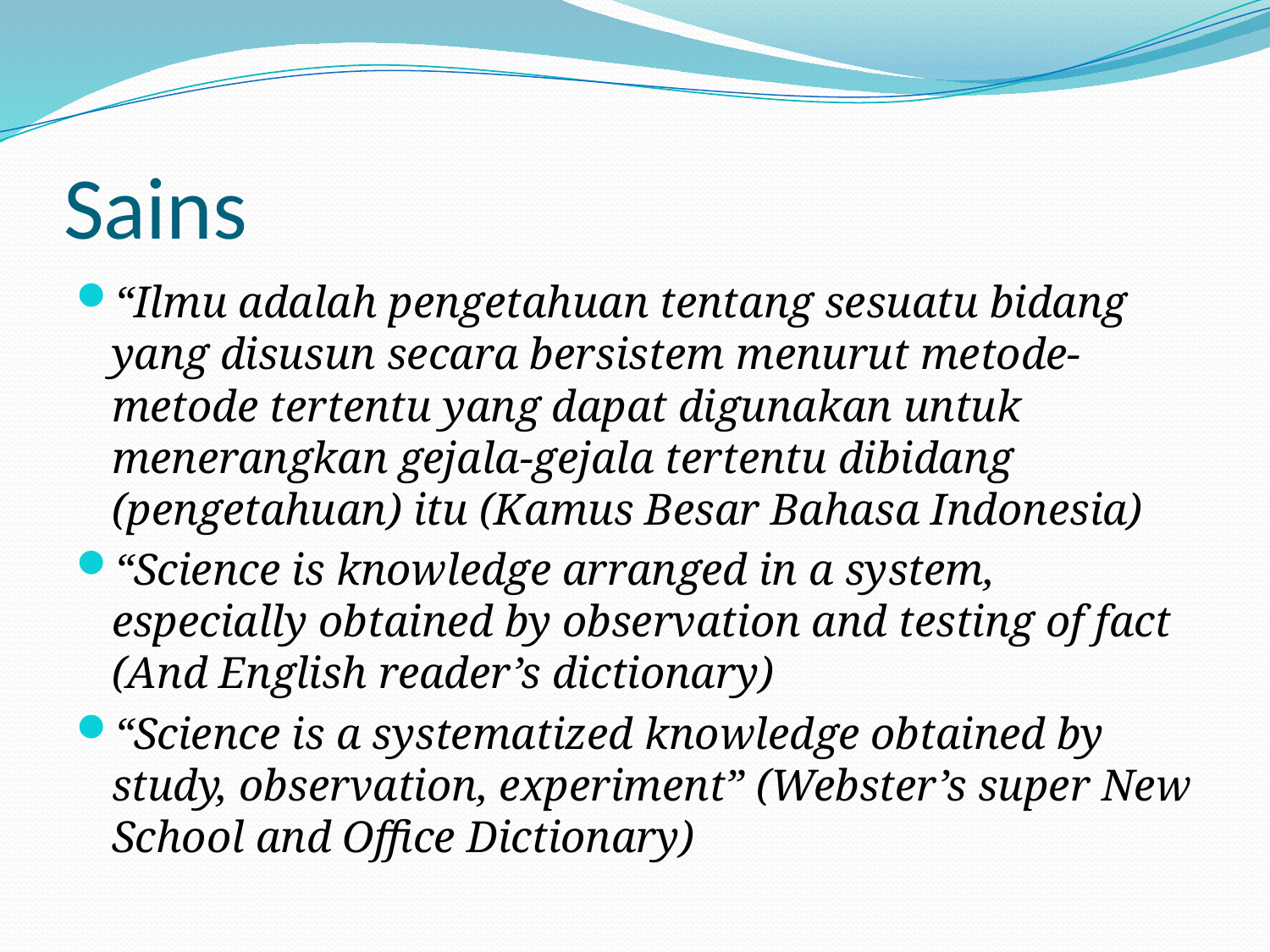

# Sains
“Ilmu adalah pengetahuan tentang sesuatu bidang yang disusun secara bersistem menurut metode-metode tertentu yang dapat digunakan untuk menerangkan gejala-gejala tertentu dibidang (pengetahuan) itu (Kamus Besar Bahasa Indonesia)
“Science is knowledge arranged in a system, especially obtained by observation and testing of fact (And English reader’s dictionary)
“Science is a systematized knowledge obtained by study, observation, experiment” (Webster’s super New School and Office Dictionary)